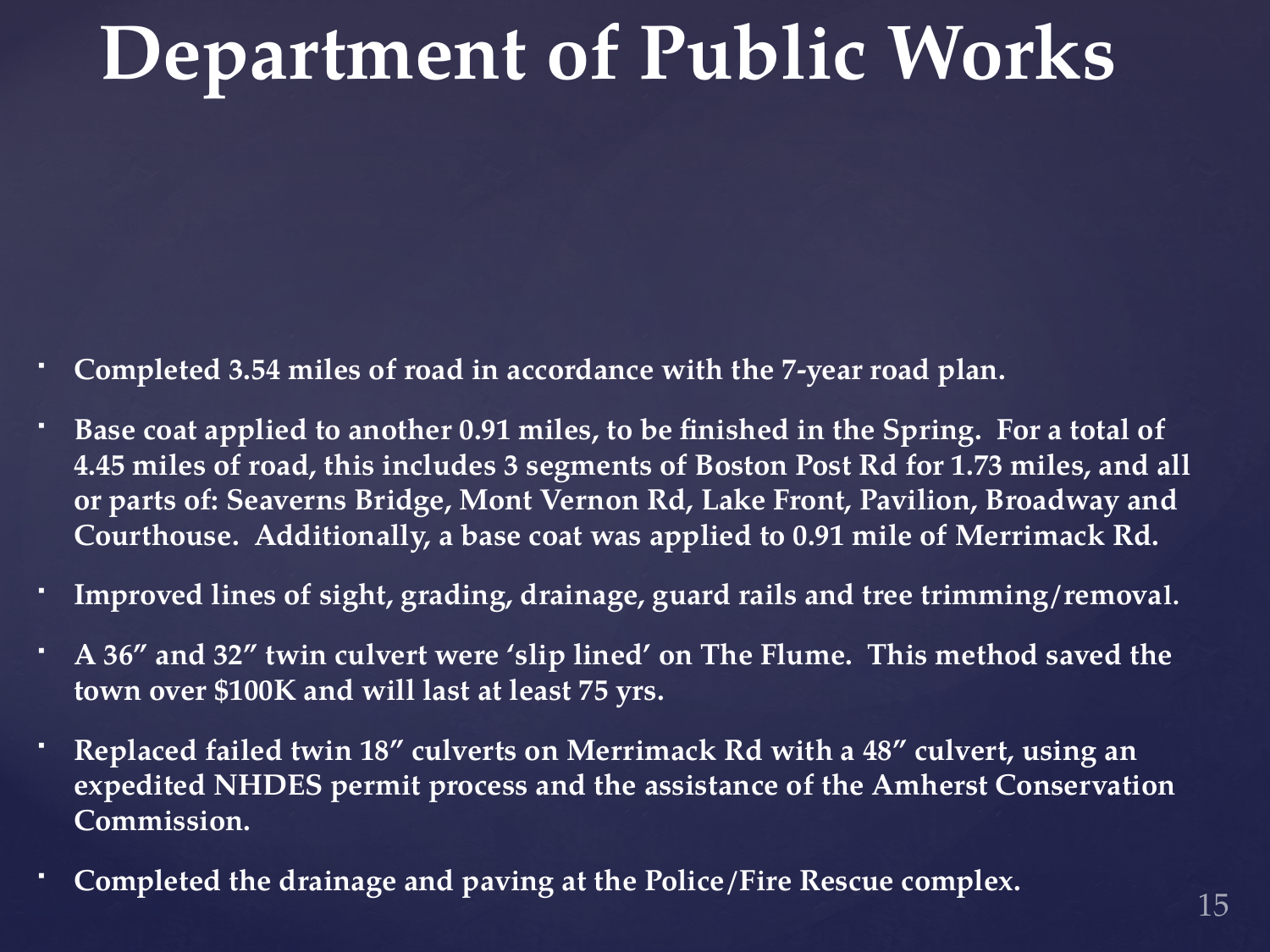

# Department of Public Works

Completed 3.54 miles of road in accordance with the 7-year road plan.

Base coat applied to another 0.91 miles, to be finished in the Spring.  For a total of 4.45 miles of road, this includes 3 segments of Boston Post Rd for 1.73 miles, and all or parts of: Seaverns Bridge, Mont Vernon Rd, Lake Front, Pavilion, Broadway and Courthouse.  Additionally, a base coat was applied to 0.91 mile of Merrimack Rd.

Improved lines of sight, grading, drainage, guard rails and tree trimming/removal.

A 36” and 32” twin culvert were ‘slip lined’ on The Flume.  This method saved the town over $100K and will last at least 75 yrs.

Replaced failed twin 18” culverts on Merrimack Rd with a 48” culvert, using an expedited NHDES permit process and the assistance of the Amherst Conservation Commission.

Completed the drainage and paving at the Police/Fire Rescue complex.

15